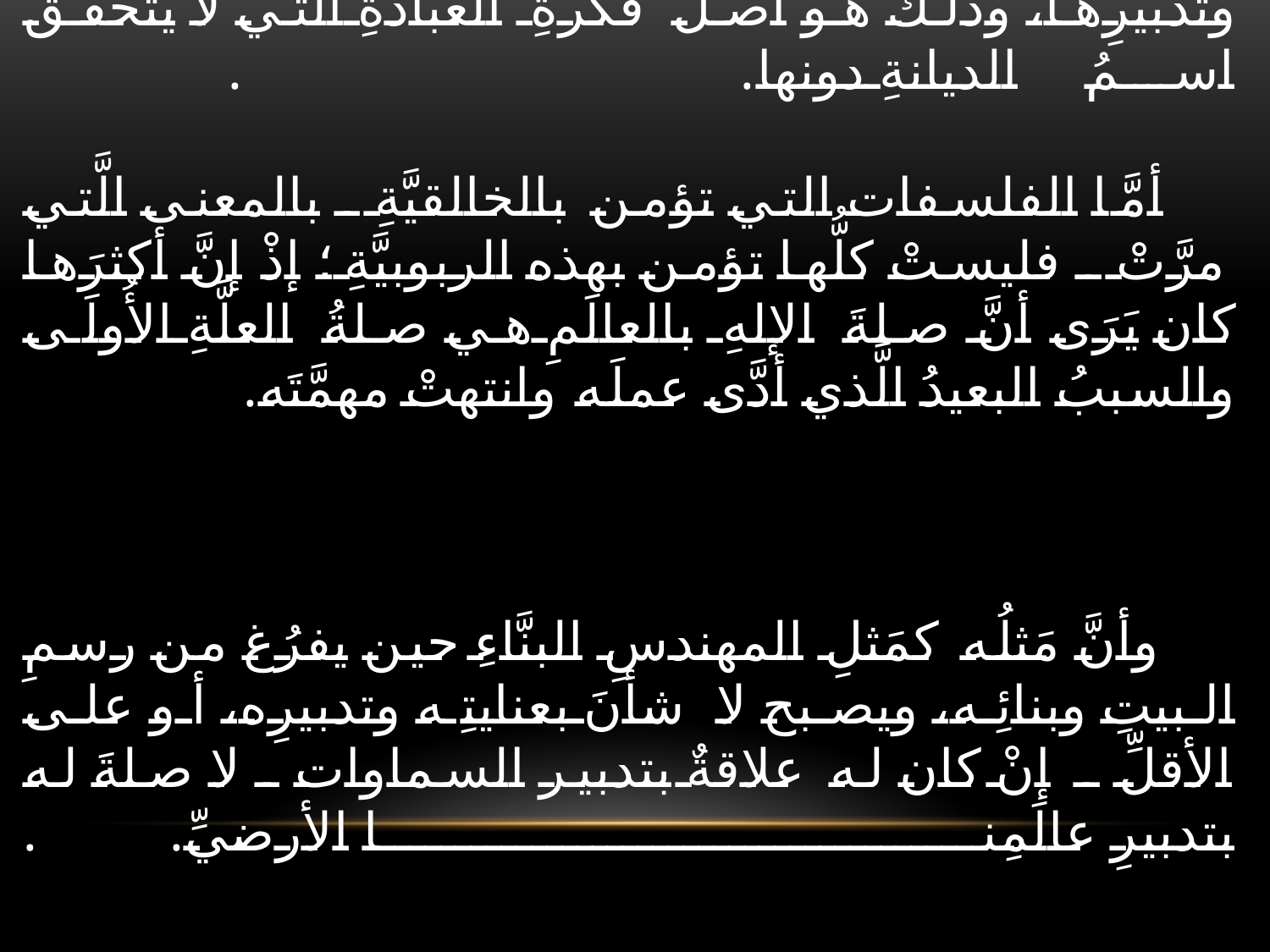

# العنصرُ الثاني: عنصرُ الربوبيَّة أو(العناية المستمرَّة)، فإنَّ الأديان كلَّها قائمةٌ على فكرةِ التمجيد لِقديرٍ له عنايةٌ دائمةٌ بالكائناتِ، لا ينفكُّ عن إمدادِها وتدبيرِها، وذلك هو أصلُ فكرةِ العبادةِ التي لا يتحقَّق اسمُ الديانةِ دونها.                                  . أمَّا الفلسفات التي تؤمن بالخالقيَّةِ ـ بالمعنى الَّتي مرَّتْ ـ فليستْ كلُّها تؤمن بهذه الربوبيَّةِ؛ إذْ إنَّ أكثرَها كان يَرَى أنَّ صلةَ الإلهِ بالعالَمِ هي صلةُ العلَّةِ الأُولَى والسببُ البعيدُ الَّذي أدَّى عملَه وانتهتْ مهمَّتَه. وأنَّ مَثلُه كمَثلِ المهندسِ البنَّاءِ حين يفرُغ من رسمِ البيتِ وبنائِه، ويصبح لا شأنَ بعنايتِه وتدبيرِه، أو على الأقلِّ ـ إنْ كان له علاقةٌ بتدبير السماوات ـ لا صلةَ له بتدبيرِ عالَمِنا الأرضيِّ.         .